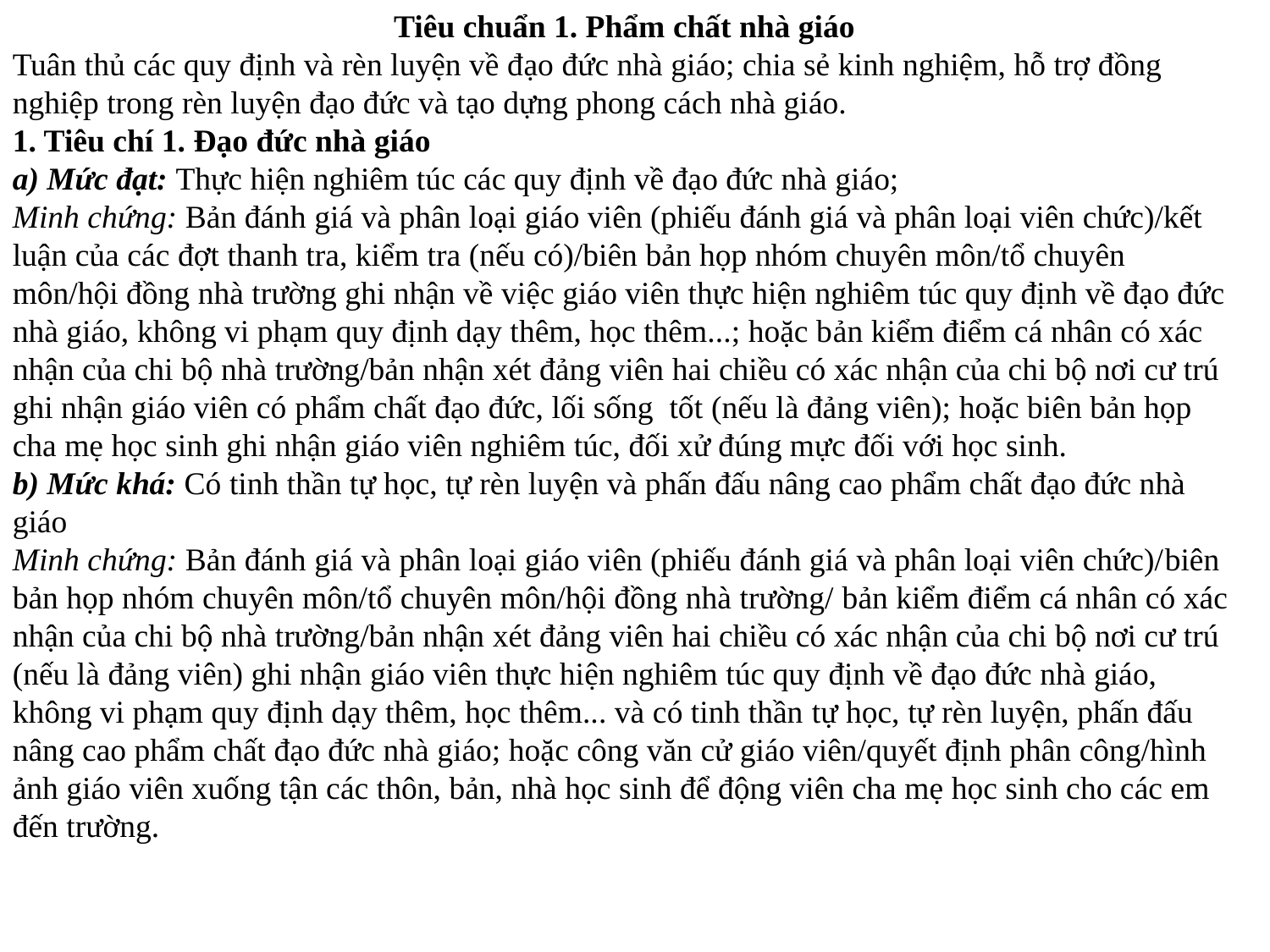

Tiêu chuẩn 1. Phẩm chất nhà giáo
Tuân thủ các quy định và rèn luyện về đạo đức nhà giáo; chia sẻ kinh nghiệm, hỗ trợ đồng nghiệp trong rèn luyện đạo đức và tạo dựng phong cách nhà giáo.
1. Tiêu chí 1. Đạo đức nhà giáo
a) Mức đạt: Thực hiện nghiêm túc các quy định về đạo đức nhà giáo;
Minh chứng: Bản đánh giá và phân loại giáo viên (phiếu đánh giá và phân loại viên chức)/kết luận của các đợt thanh tra, kiểm tra (nếu có)/biên bản họp nhóm chuyên môn/tổ chuyên môn/hội đồng nhà trường ghi nhận về việc giáo viên thực hiện nghiêm túc quy định về đạo đức nhà giáo, không vi phạm quy định dạy thêm, học thêm...; hoặc bản kiểm điểm cá nhân có xác nhận của chi bộ nhà trường/bản nhận xét đảng viên hai chiều có xác nhận của chi bộ nơi cư trú ghi nhận giáo viên có phẩm chất đạo đức, lối sống  tốt (nếu là đảng viên); hoặc biên bản họp cha mẹ học sinh ghi nhận giáo viên nghiêm túc, đối xử đúng mực đối với học sinh.
b) Mức khá: Có tinh thần tự học, tự rèn luyện và phấn đấu nâng cao phẩm chất đạo đức nhà giáo
Minh chứng: Bản đánh giá và phân loại giáo viên (phiếu đánh giá và phân loại viên chức)/biên bản họp nhóm chuyên môn/tổ chuyên môn/hội đồng nhà trường/ bản kiểm điểm cá nhân có xác nhận của chi bộ nhà trường/bản nhận xét đảng viên hai chiều có xác nhận của chi bộ nơi cư trú (nếu là đảng viên) ghi nhận giáo viên thực hiện nghiêm túc quy định về đạo đức nhà giáo, không vi phạm quy định dạy thêm, học thêm... và có tinh thần tự học, tự rèn luyện, phấn đấu nâng cao phẩm chất đạo đức nhà giáo; hoặc công văn cử giáo viên/quyết định phân công/hình ảnh giáo viên xuống tận các thôn, bản, nhà học sinh để động viên cha mẹ học sinh cho các em đến trường.